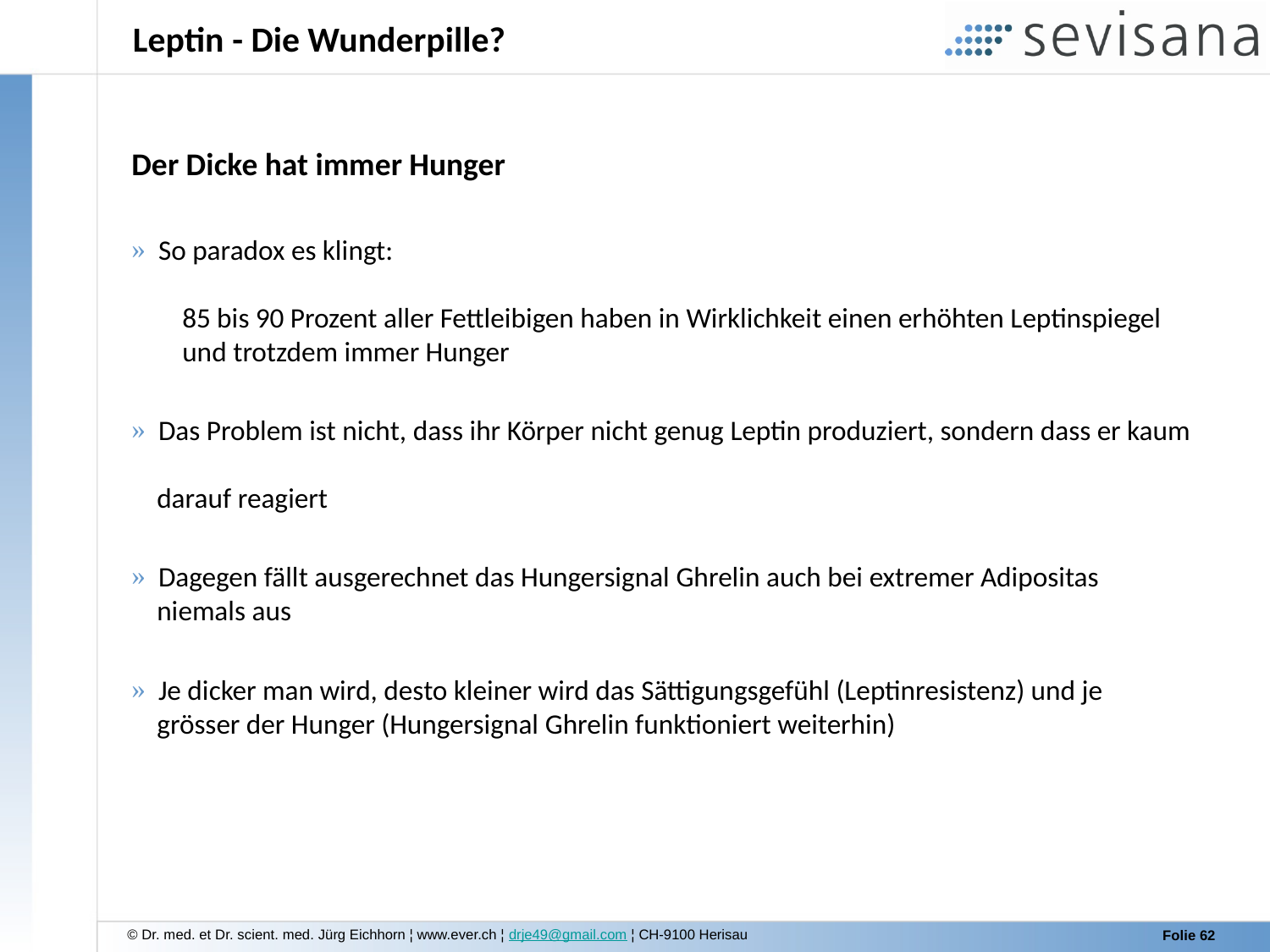

# Leptin - Die Wunderpille?
Der Dicke hat immer Hunger
  So paradox es klingt:
        85 bis 90 Prozent aller Fettleibigen haben in Wirklichkeit einen erhöhten Leptinspiegel
        und trotzdem immer Hunger
  Das Problem ist nicht, dass ihr Körper nicht genug Leptin produziert, sondern dass er kaum
    darauf reagiert
  Dagegen fällt ausgerechnet das Hungersignal Ghrelin auch bei extremer Adipositas
    niemals aus
  Je dicker man wird, desto kleiner wird das Sättigungsgefühl (Leptinresistenz) und je
    grösser der Hunger (Hungersignal Ghrelin funktioniert weiterhin)